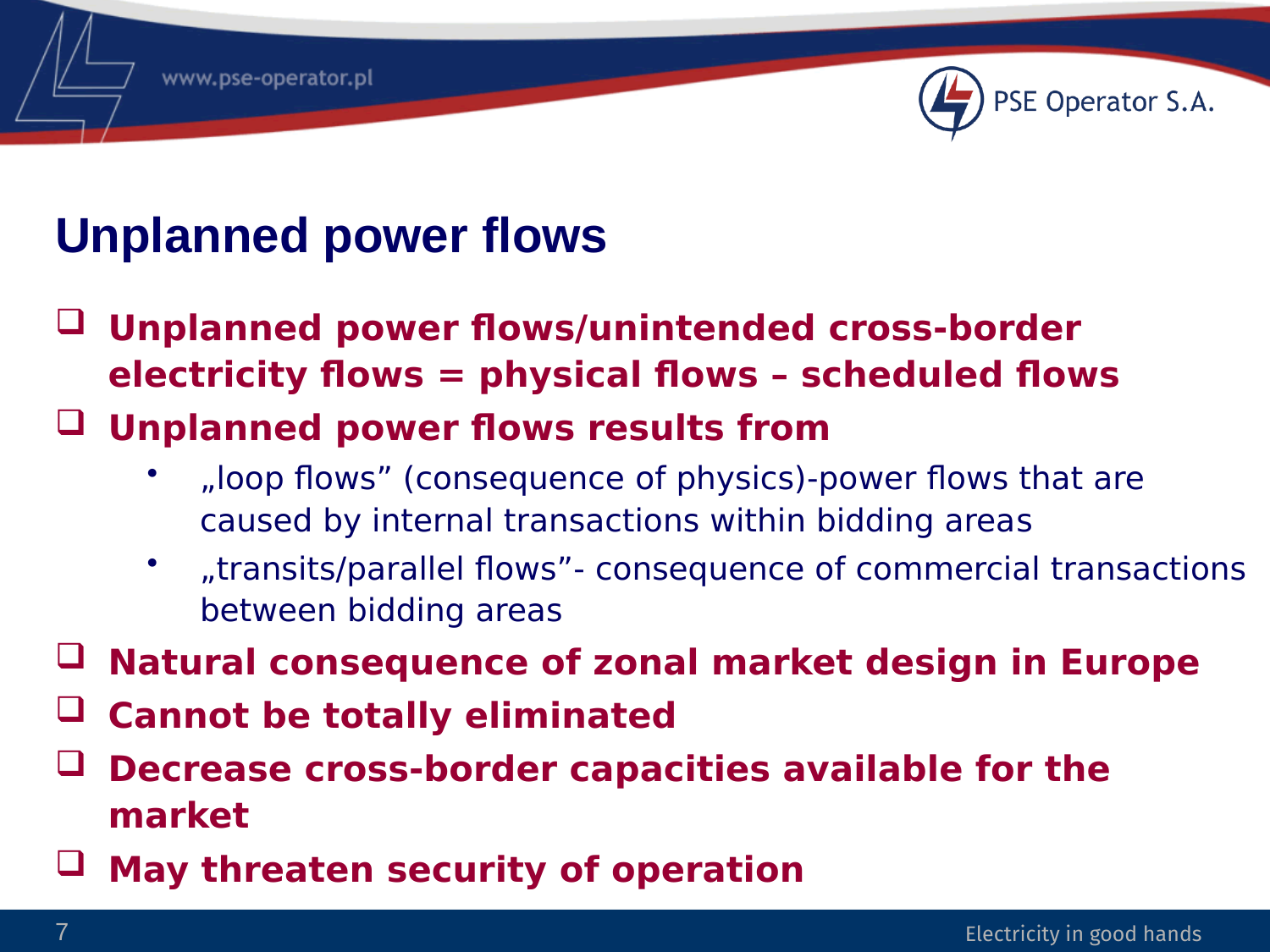

# Unplanned power flows
Unplanned power flows/unintended cross-border electricity flows = physical flows – scheduled flows
Unplanned power flows results from
„loop flows” (consequence of physics)-power flows that are caused by internal transactions within bidding areas
„transits/parallel flows”- consequence of commercial transactions between bidding areas
Natural consequence of zonal market design in Europe
Cannot be totally eliminated
Decrease cross-border capacities available for the market
May threaten security of operation

7